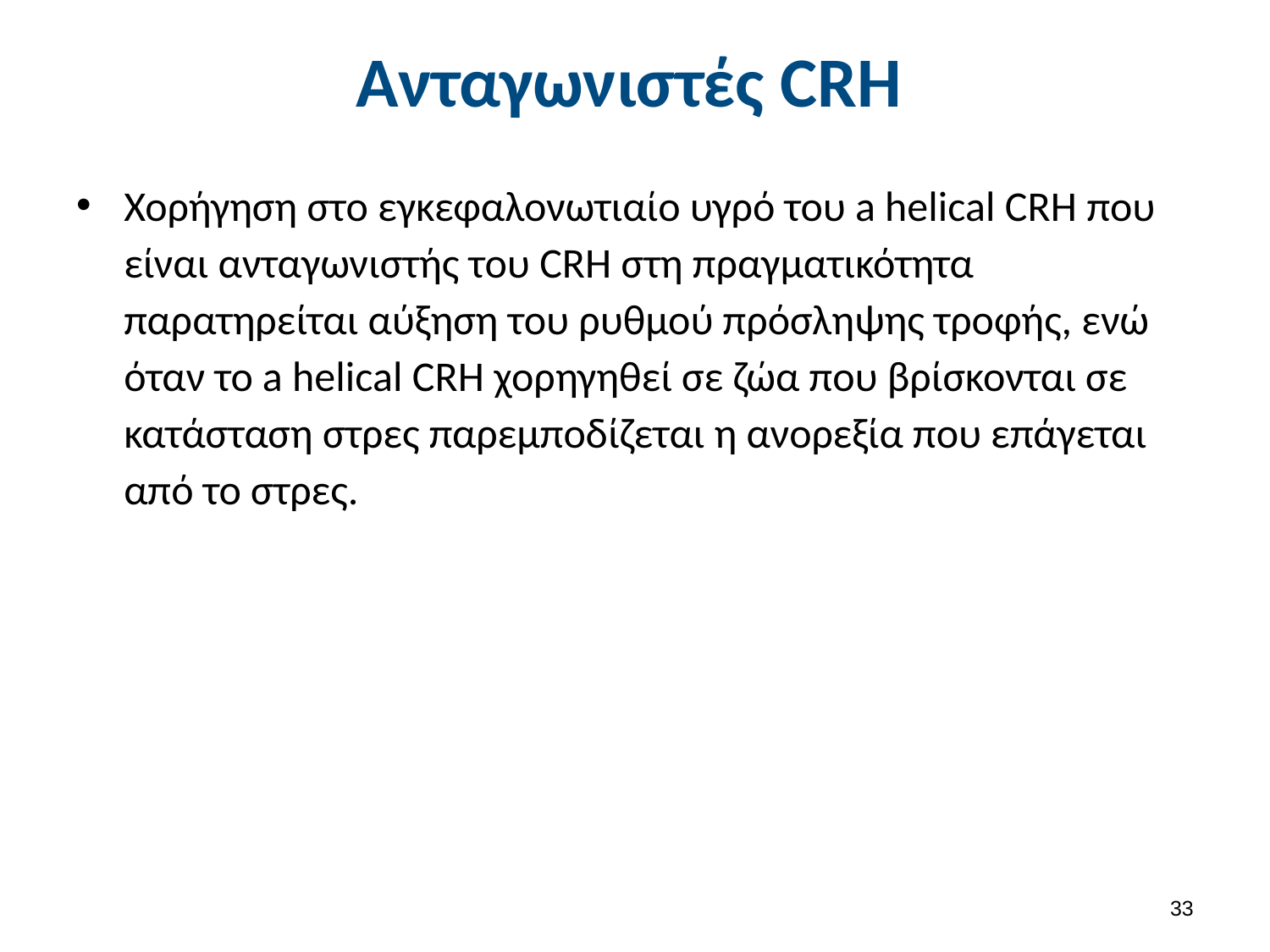

# Ανταγωνιστές CRH
Χορήγηση στο εγκεφαλονωτιαίο υγρό του a helical CRH που είναι ανταγωνιστής του CRH στη πραγματικότητα παρατηρείται αύξηση του ρυθμού πρόσληψης τροφής, ενώ όταν το a helical CRH χορηγηθεί σε ζώα που βρίσκονται σε κατάσταση στρες παρεμποδίζεται η ανορεξία που επάγεται από το στρες.
33